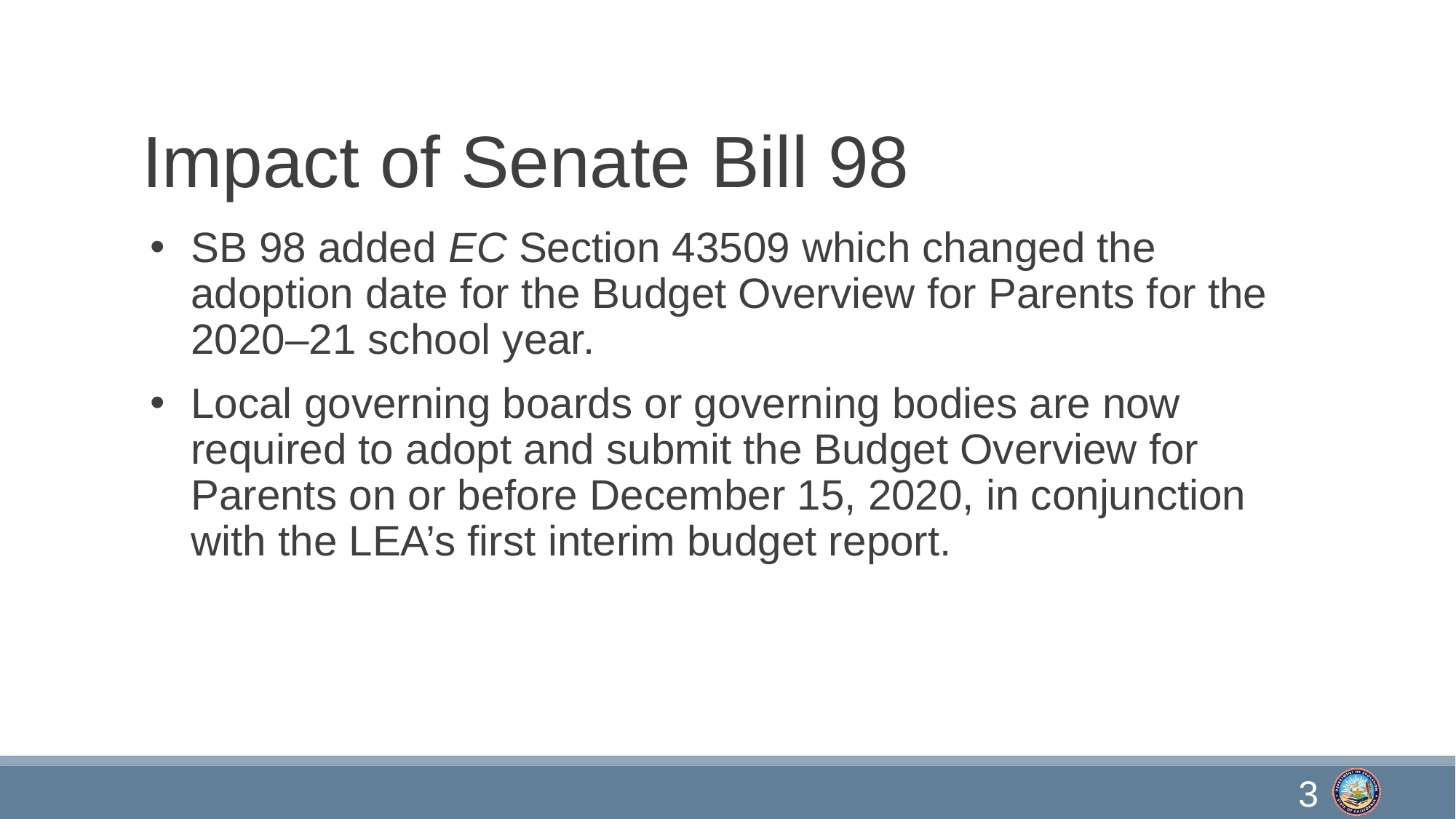

# Impact of Senate Bill 98
SB 98 added EC Section 43509 which changed the adoption date for the Budget Overview for Parents for the 2020–21 school year.
Local governing boards or governing bodies are now required to adopt and submit the Budget Overview for Parents on or before December 15, 2020, in conjunction with the LEA’s first interim budget report.
3